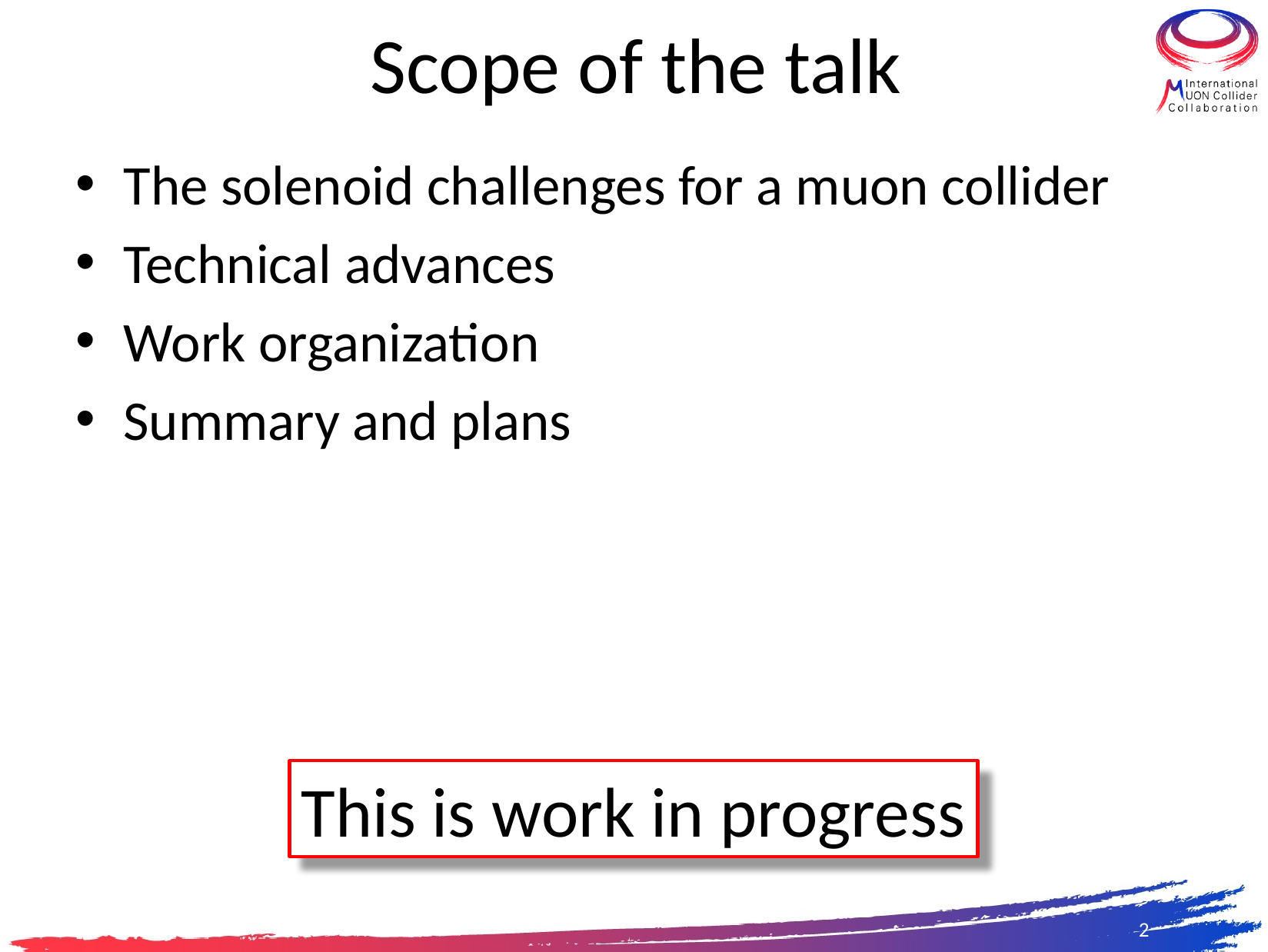

# Scope of the talk
The solenoid challenges for a muon collider
Technical advances
Work organization
Summary and plans
This is work in progress
2